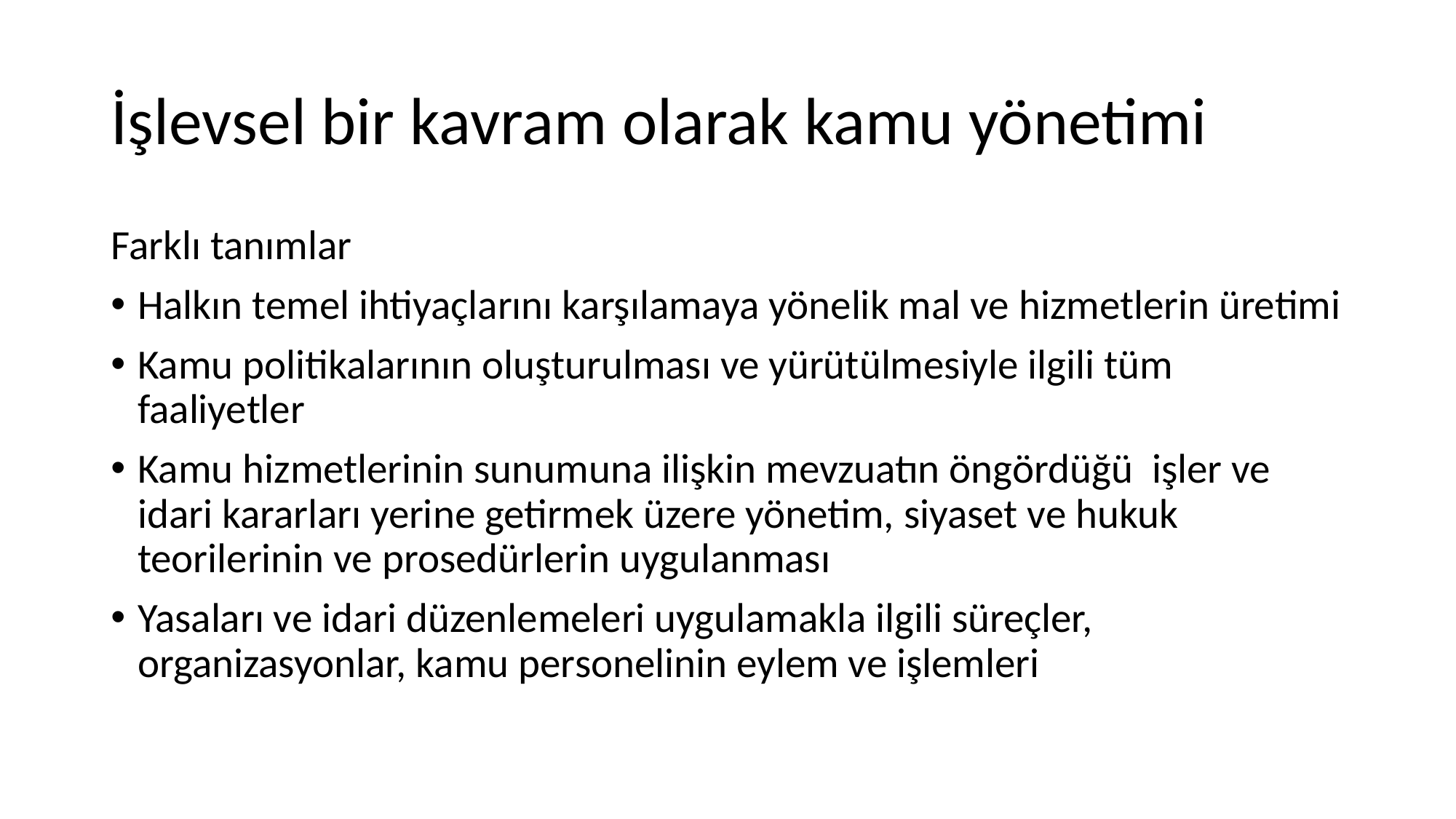

# İşlevsel bir kavram olarak kamu yönetimi
Farklı tanımlar
Halkın temel ihtiyaçlarını karşılamaya yönelik mal ve hizmetlerin üretimi
Kamu politikalarının oluşturulması ve yürütülmesiyle ilgili tüm faaliyetler
Kamu hizmetlerinin sunumuna ilişkin mevzuatın öngördüğü  işler ve idari kararları yerine getirmek üzere yönetim, siyaset ve hukuk teorilerinin ve prosedürlerin uygulanması
Yasaları ve idari düzenlemeleri uygulamakla ilgili süreçler, organizasyonlar, kamu personelinin eylem ve işlemleri